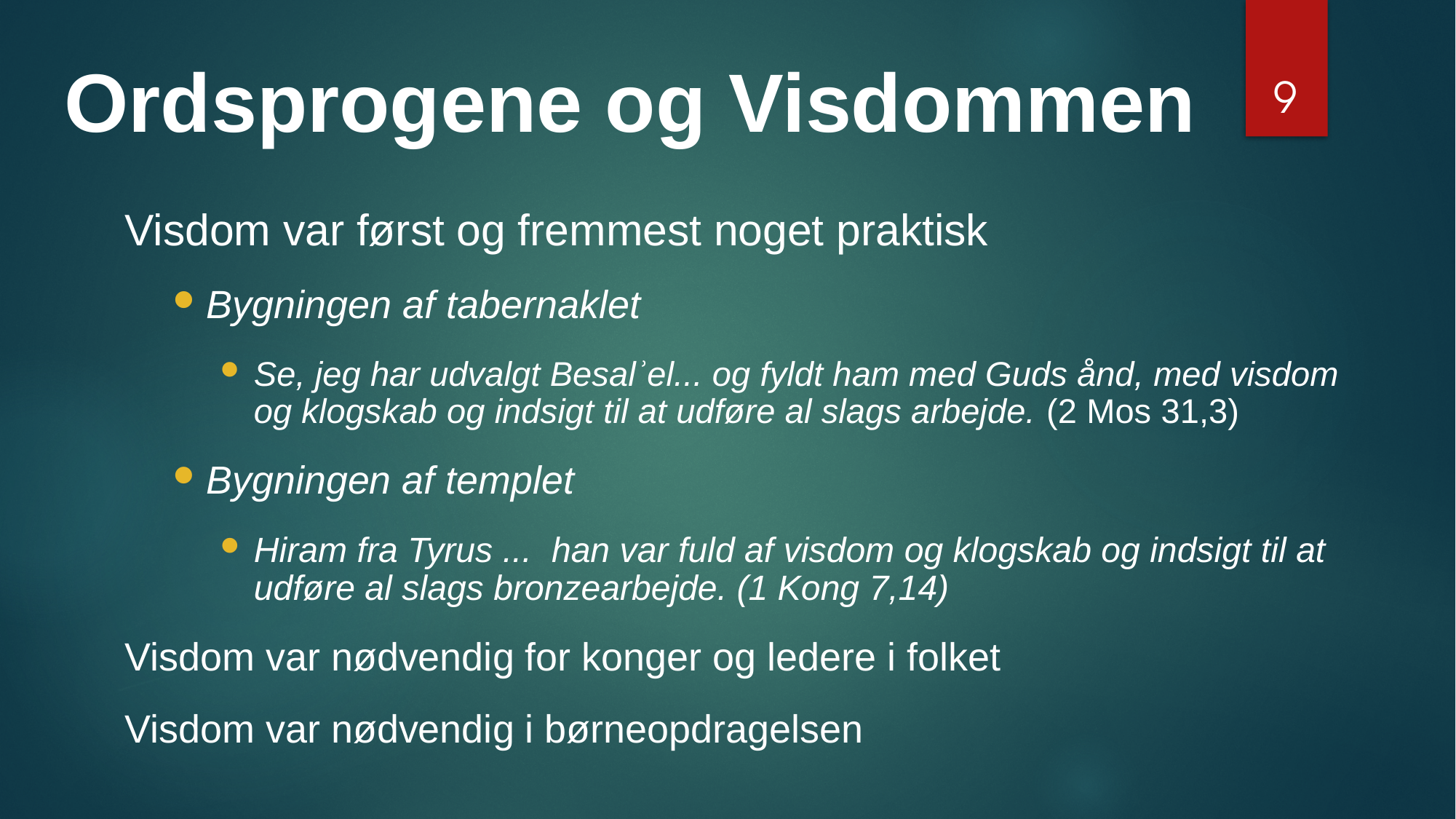

Ordsprogene og Visdommen
9
# Visdom var først og fremmest noget praktisk
Bygningen af tabernaklet
Se, jeg har udvalgt Besalʾel... og fyldt ham med Guds ånd, med visdom og klogskab og indsigt til at udføre al slags arbejde. (2 Mos 31,3)
Bygningen af templet
Hiram fra Tyrus ...  han var fuld af visdom og klogskab og indsigt til at udføre al slags bronzearbejde. (1 Kong 7,14)
Visdom var nødvendig for konger og ledere i folket
Visdom var nødvendig i børneopdragelsen